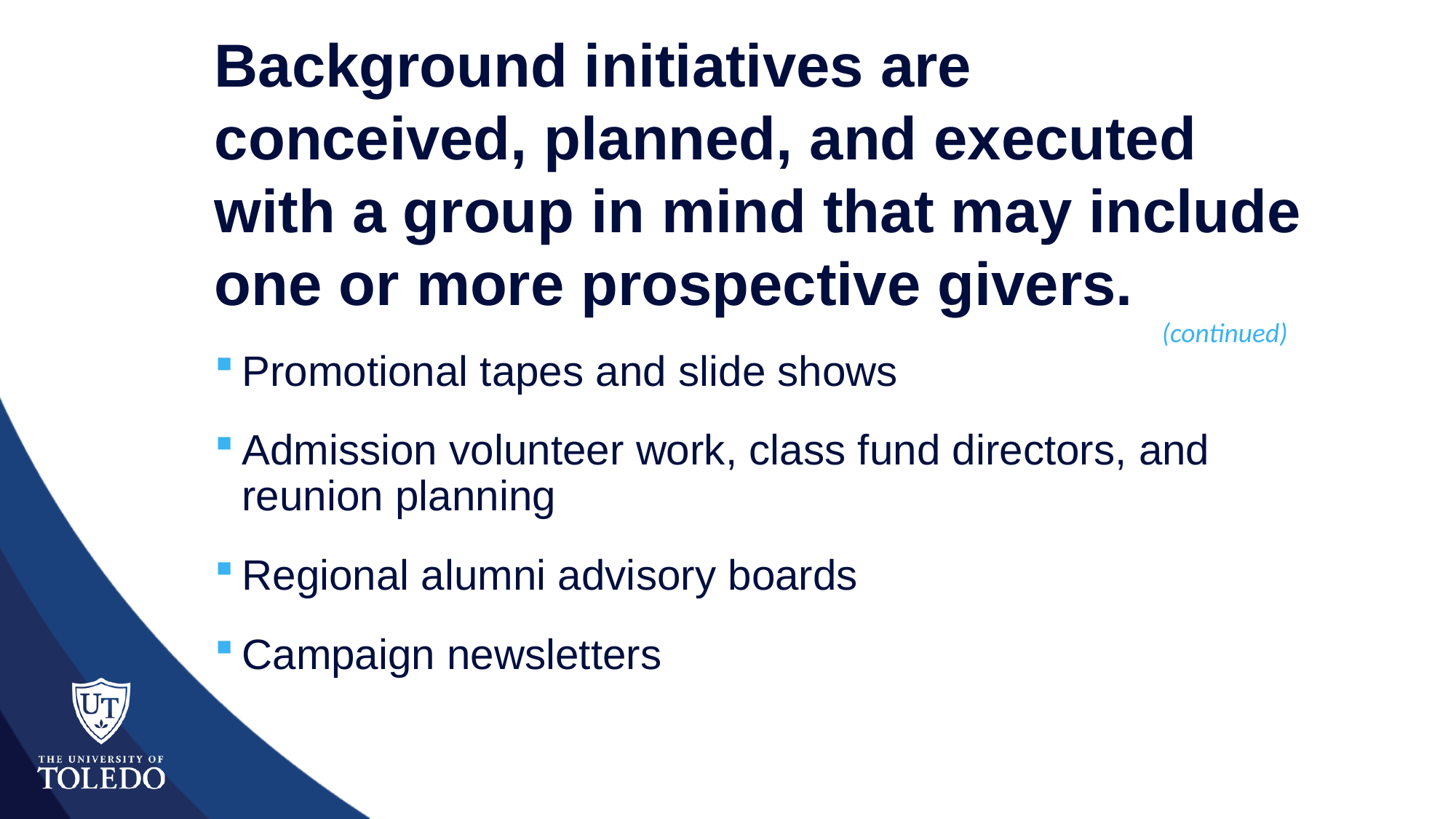

# Background initiatives are                     conceived, planned, and executed                    with a group in mind that may include               one or more prospective givers.
(continued)
Promotional tapes and slide shows
Admission volunteer work, class fund directors, and reunion planning
Regional alumni advisory boards
Campaign newsletters